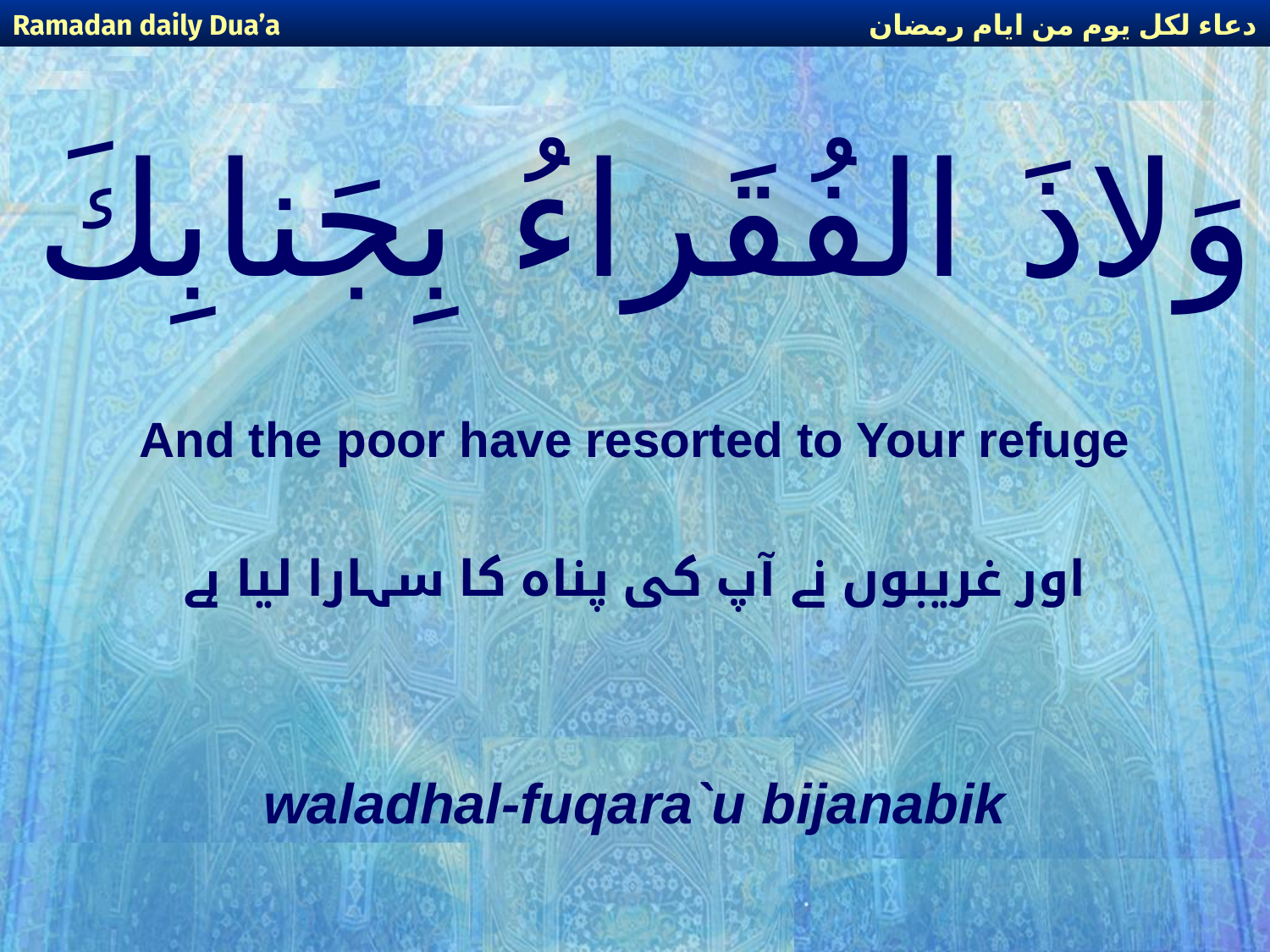

دعاء لكل يوم من ايام رمضان
Ramadan daily Dua’a
# وَلاذَ الفُقَراءُ بِجَنابِكَ
And the poor have resorted to Your refuge

اور غریبوں نے آپ کی پناہ کا سہارا لیا ہے

waladhal-fuqara`u bijanabik